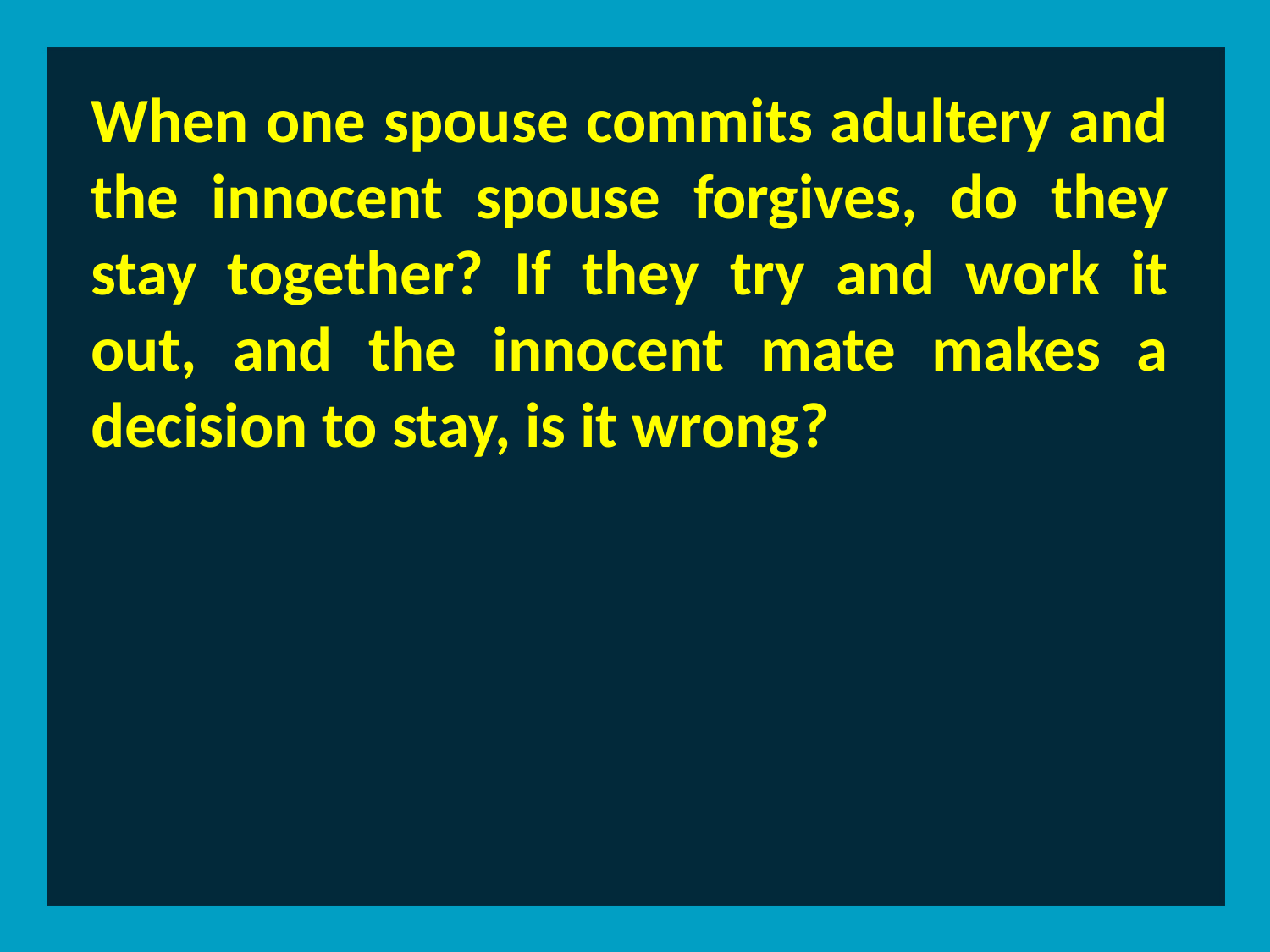

When one spouse commits adultery and the innocent spouse forgives, do they stay together? If they try and work it out, and the innocent mate makes a decision to stay, is it wrong?